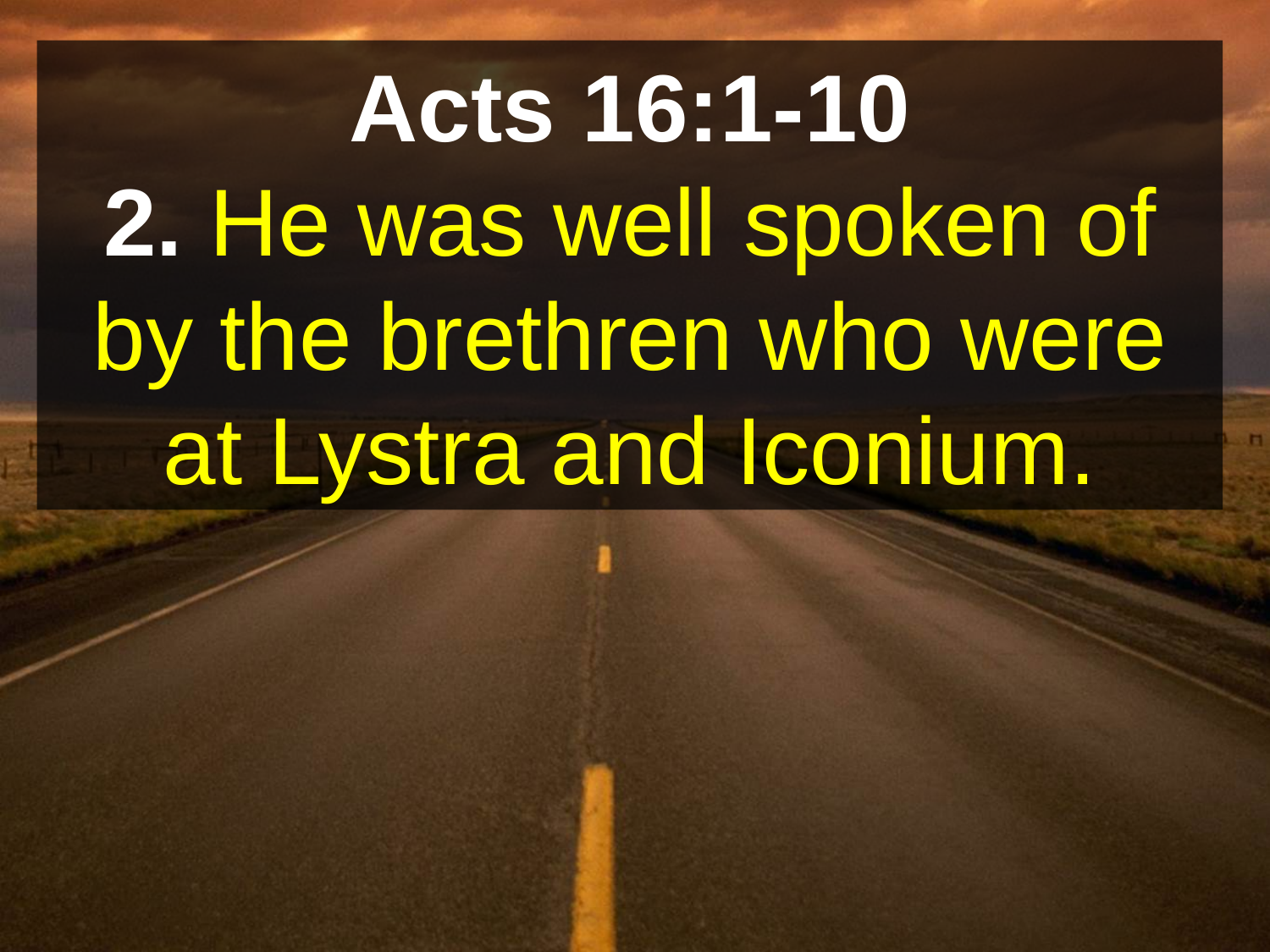

Acts 16:1-10
2. He was well spoken of by the brethren who were at Lystra and Iconium.